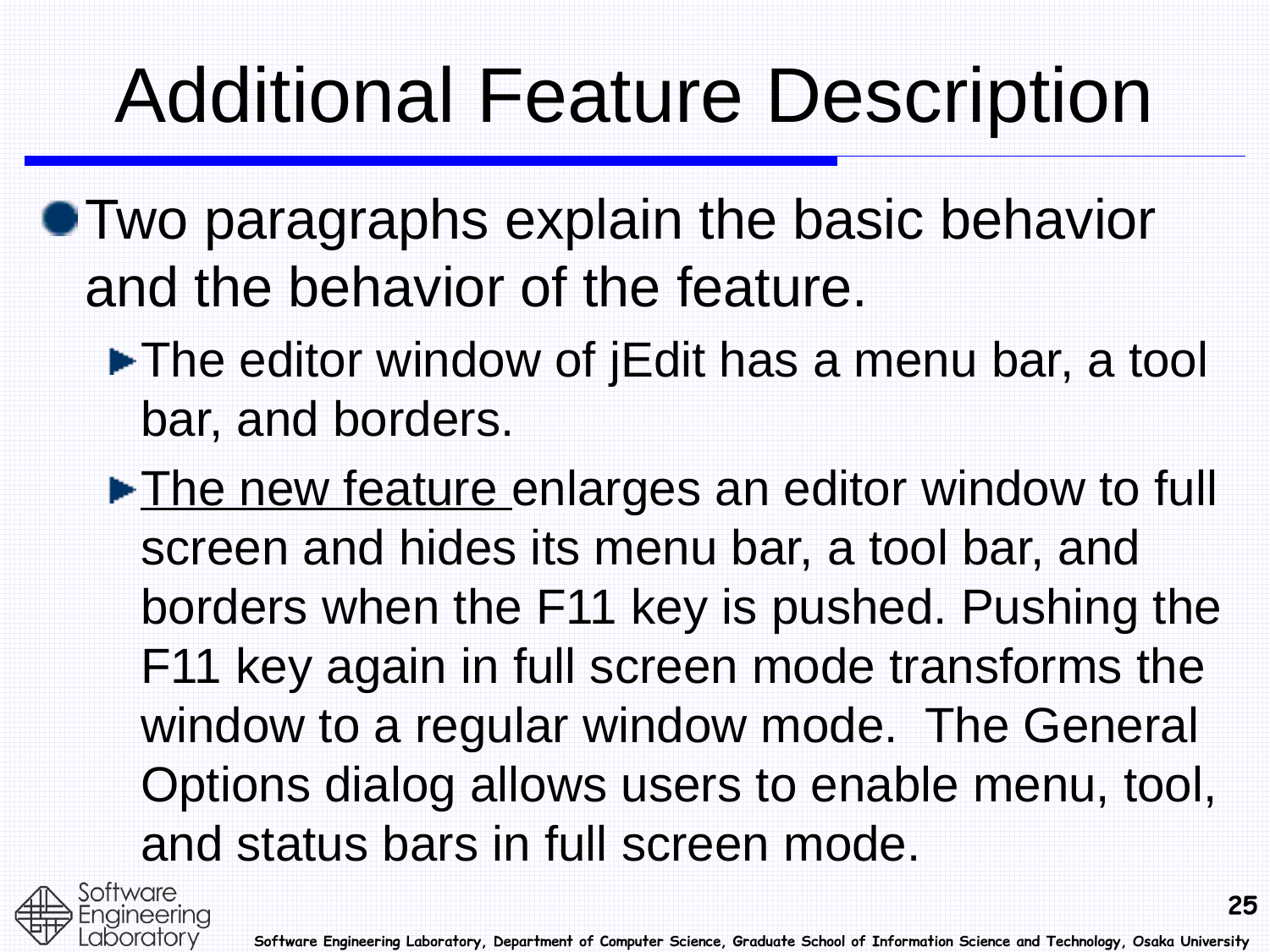

# Additional Feature Description
Two paragraphs explain the basic behavior and the behavior of the feature.
The editor window of jEdit has a menu bar, a tool bar, and borders.
The new feature enlarges an editor window to full screen and hides its menu bar, a tool bar, and borders when the F11 key is pushed. Pushing the F11 key again in full screen mode transforms the window to a regular window mode.  The General Options dialog allows users to enable menu, tool, and status bars in full screen mode.